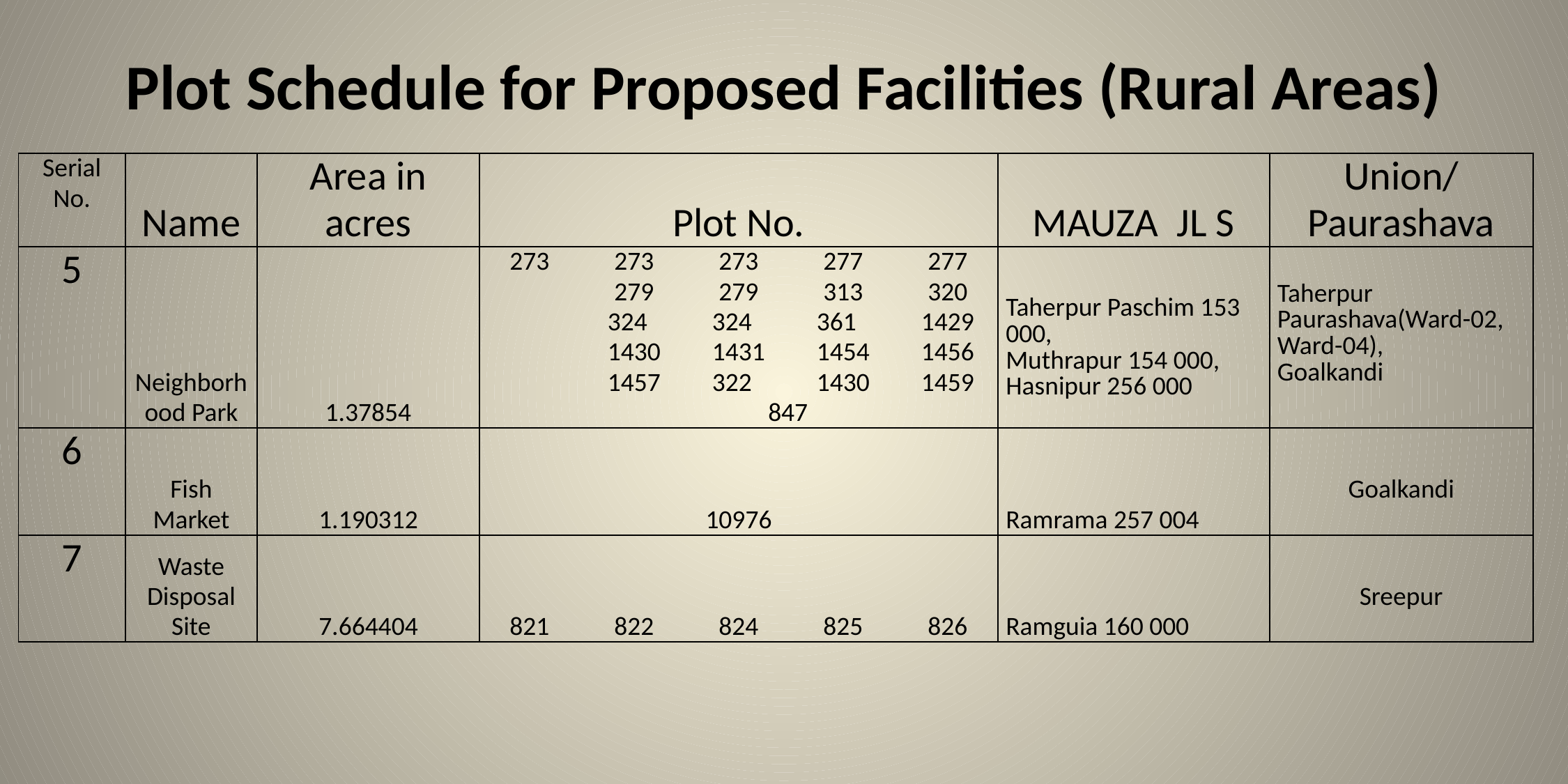

# Plot Schedule for Proposed Facilities (Rural Areas)
| Serial No. | Name | Area in acres | Plot No. | MAUZA JL S | Union/ Paurashava |
| --- | --- | --- | --- | --- | --- |
| 5 | Neighborhood Park | 1.37854 | 273 273 273 277 277 279 279 313 320 324 324 361 1429 1430 1431 1454 1456 1457 322 1430 1459 847 | Taherpur Paschim 153 000, Muthrapur 154 000, Hasnipur 256 000 | Taherpur Paurashava(Ward-02, Ward-04), Goalkandi |
| 6 | Fish Market | 1.190312 | 10976 | Ramrama 257 004 | Goalkandi |
| 7 | Waste Disposal Site | 7.664404 | 821 822 824 825 826 | Ramguia 160 000 | Sreepur |